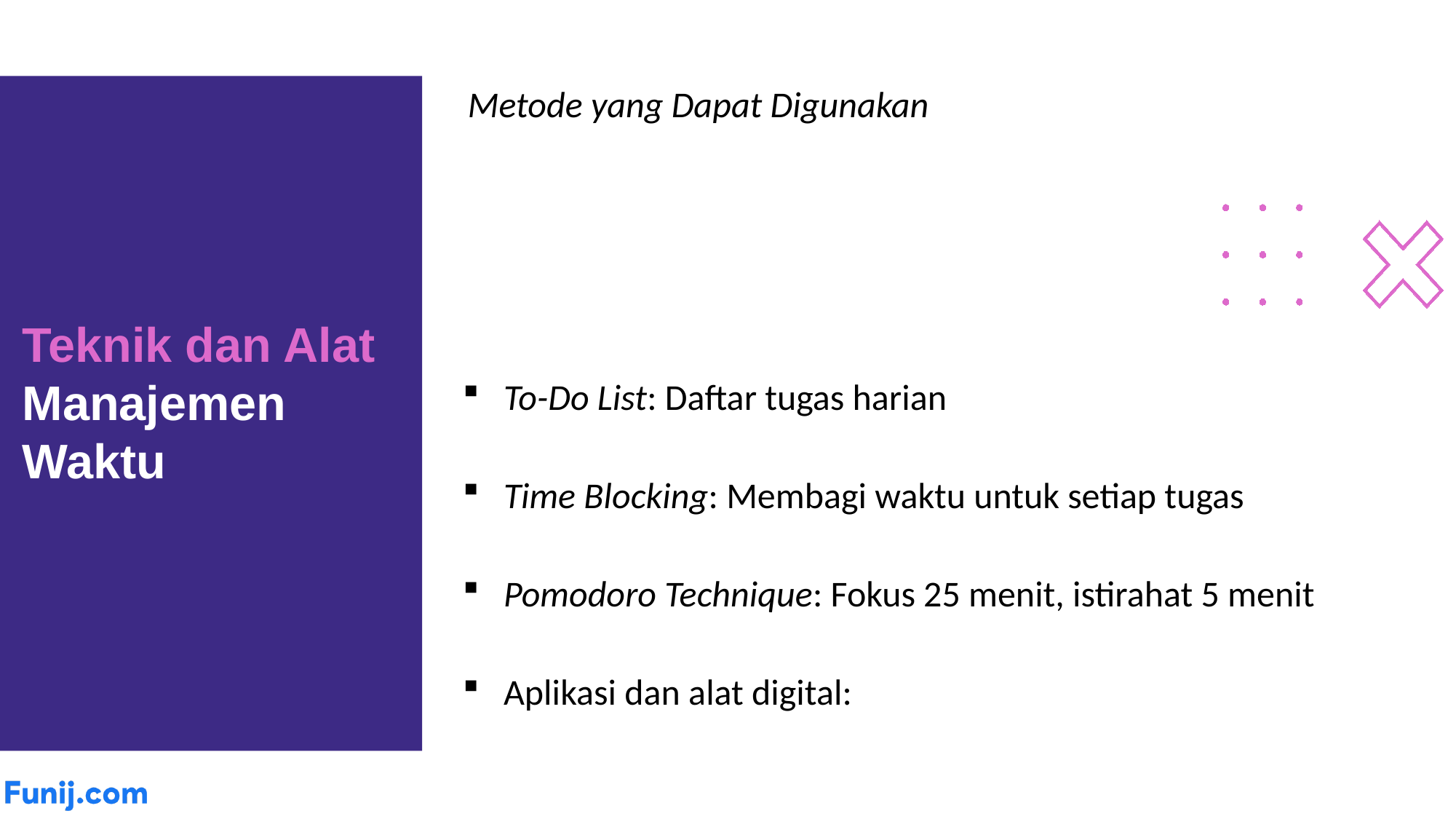

Metode yang Dapat Digunakan

Teknik dan Alat Manajemen Waktu
To-Do List: Daftar tugas harian
Time Blocking: Membagi waktu untuk setiap tugas
Pomodoro Technique: Fokus 25 menit, istirahat 5 menit
Aplikasi dan alat digital: